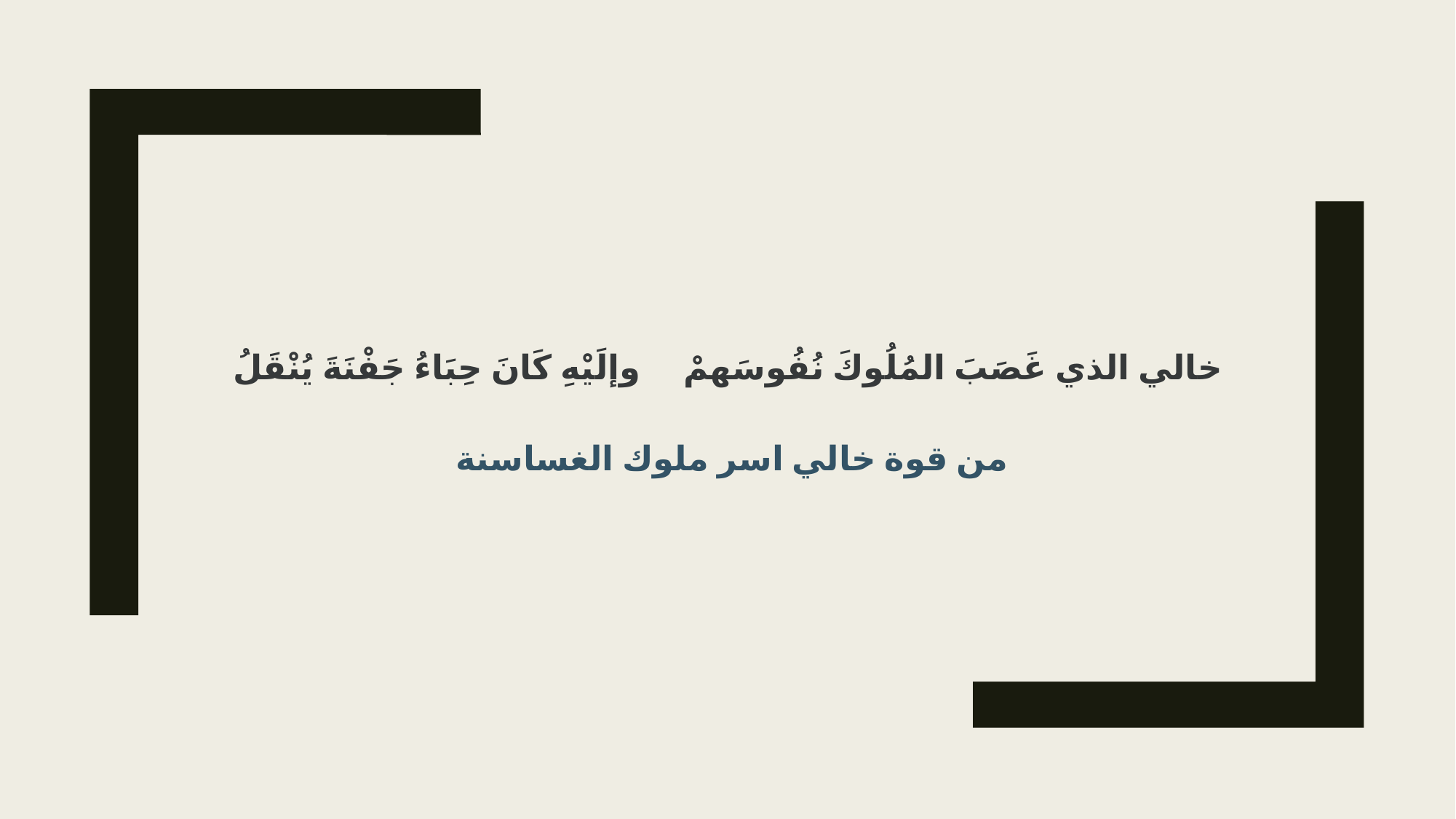

خالي الذي غَصَبَ المُلُوكَ نُفُوسَهمْ     وإلَيْهِ كَانَ حِبَاءُ جَفْنَةَ يُنْقَلُ

من قوة خالي اسر ملوك الغساسنة